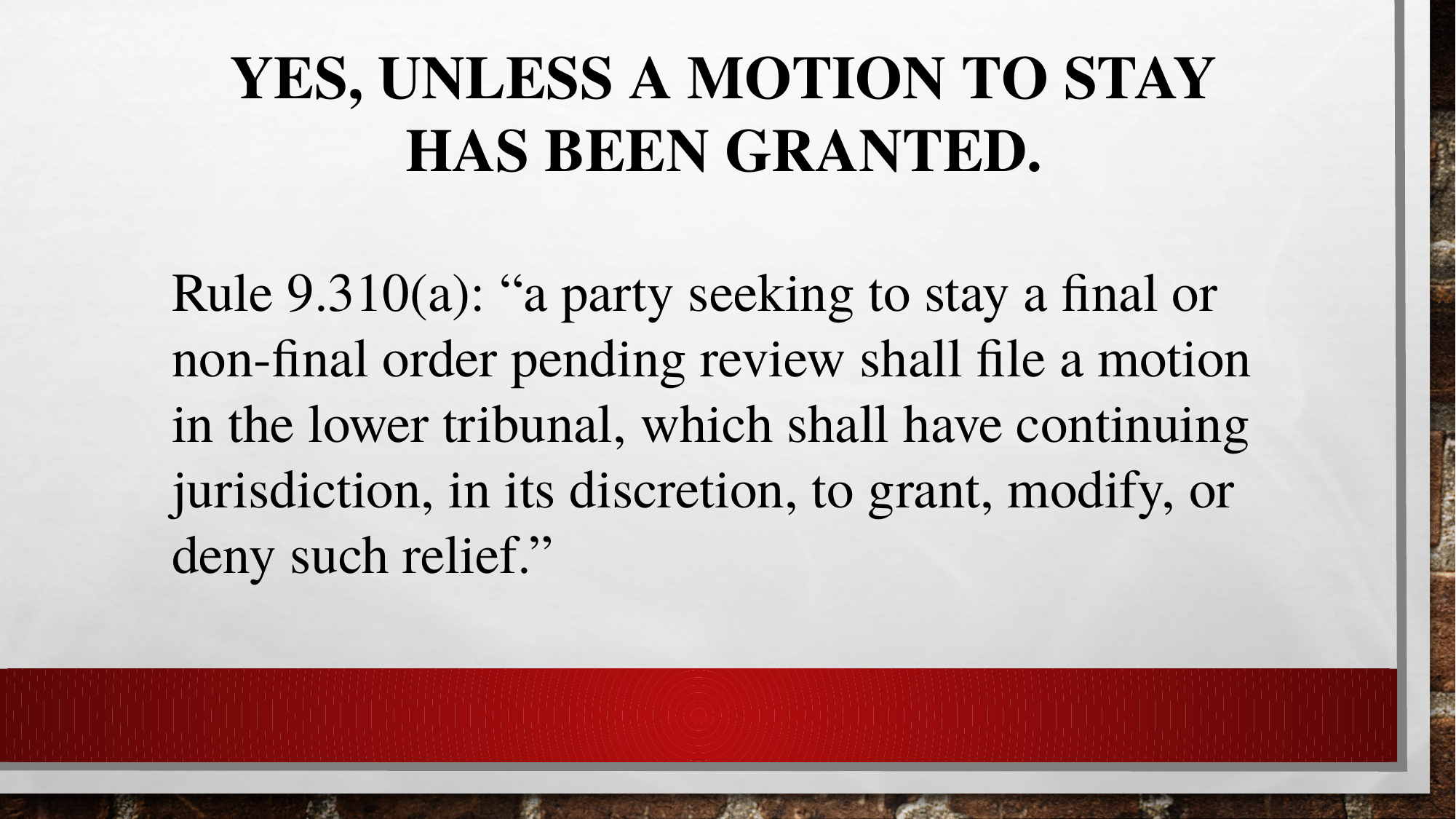

YES, UNLESS A MOTION TO STAY HAS BEEN GRANTED.

Rule 9.310(a): “a party seeking to stay a final or non-final order pending review shall file a motion in the lower tribunal, which shall have continuing jurisdiction, in its discretion, to grant, modify, or deny such relief.”